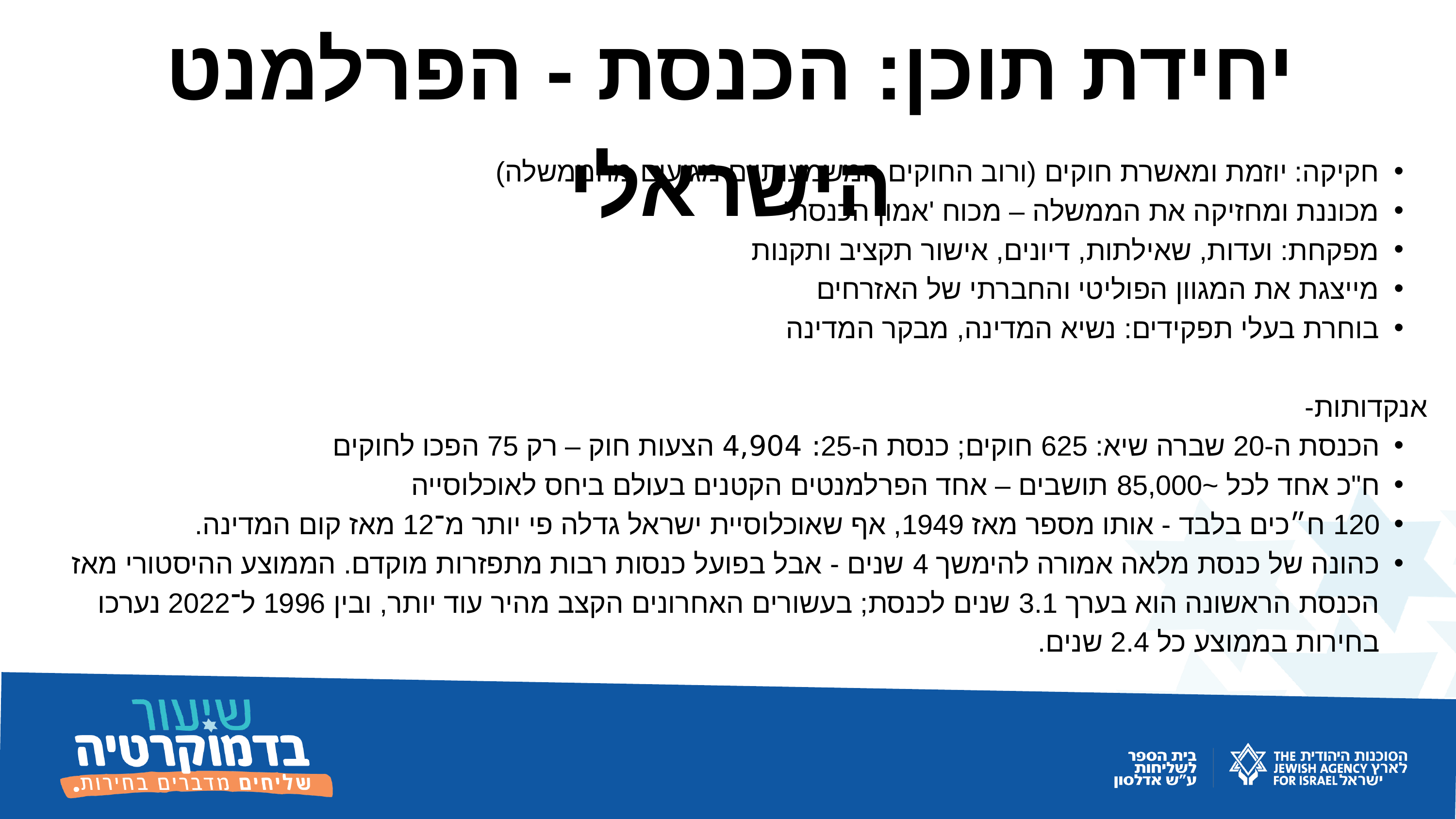

יחידת תוכן: הכנסת - הפרלמנט הישראלי
חקיקה: יוזמת ומאשרת חוקים (ורוב החוקים המשמעותיים מגיעים מהממשלה)
מכוננת ומחזיקה את הממשלה – מכוח 'אמון הכנסת'
מפקחת: ועדות, שאילתות, דיונים, אישור תקציב ותקנות
מייצגת את המגוון הפוליטי והחברתי של האזרחים
בוחרת בעלי תפקידים: נשיא המדינה, מבקר המדינה

אנקדותות-
הכנסת ה-20 שברה שיא: 625 חוקים; כנסת ה-25: 4,904 הצעות חוק – רק 75 הפכו לחוקים
ח"כ אחד לכל ~85,000 תושבים – אחד הפרלמנטים הקטנים בעולם ביחס לאוכלוסייה
120 ח״כים בלבד - אותו מספר מאז 1949, אף שאוכלוסיית ישראל גדלה פי יותר מ־12 מאז קום המדינה.
כהונה של כנסת מלאה אמורה להימשך 4 שנים - אבל בפועל כנסות רבות מתפזרות מוקדם. הממוצע ההיסטורי מאז הכנסת הראשונה הוא בערך 3.1 שנים לכנסת; בעשורים האחרונים הקצב מהיר עוד יותר, ובין 1996 ל־2022 נערכו בחירות בממוצע כל 2.4 שנים.